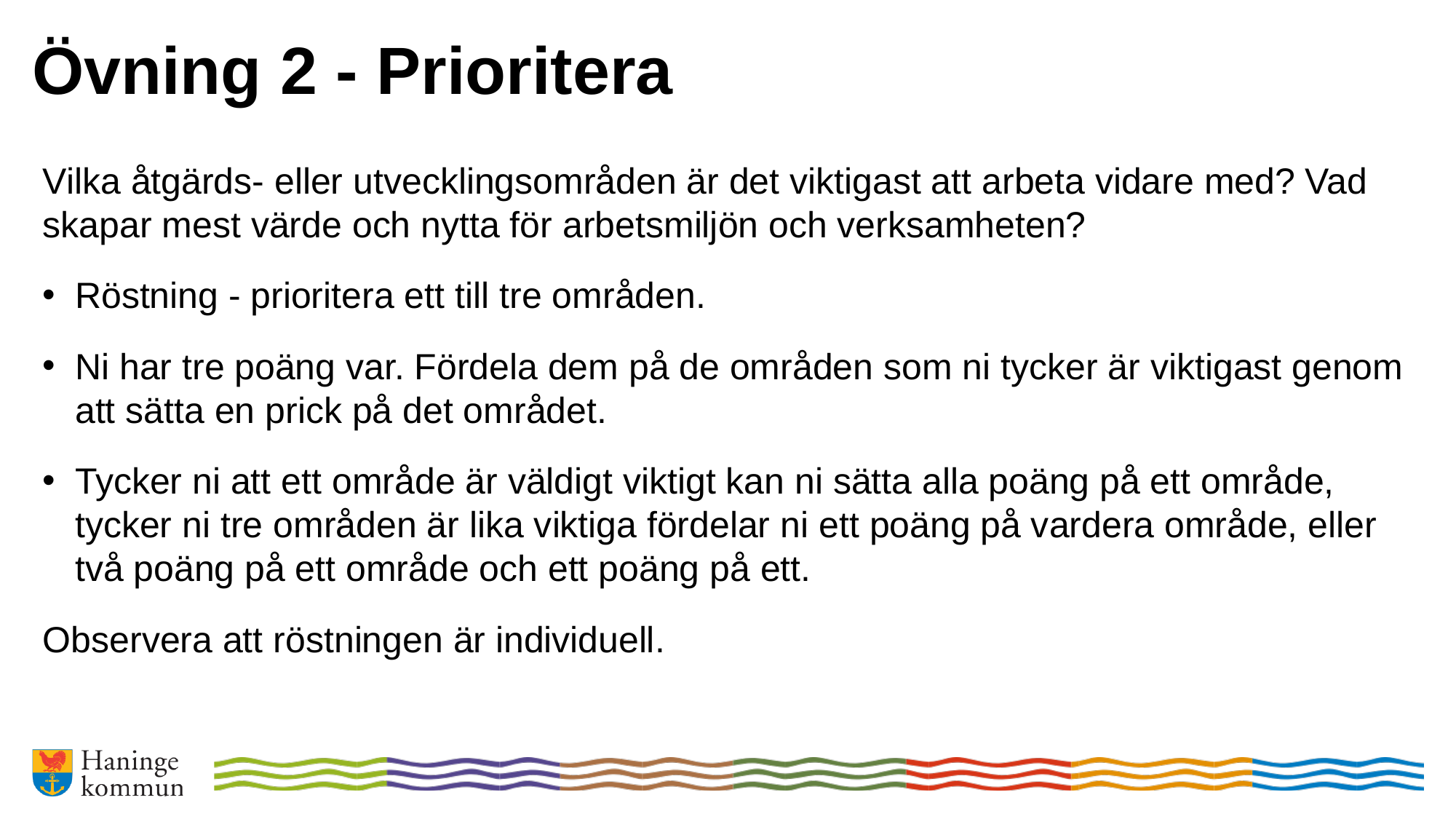

Övning 2 - Prioritera
Vilka åtgärds- eller utvecklingsområden är det viktigast att arbeta vidare med? Vad skapar mest värde och nytta för arbetsmiljön och verksamheten?
Röstning - prioritera ett till tre områden.
Ni har tre poäng var. Fördela dem på de områden som ni tycker är viktigast genom att sätta en prick på det området.
Tycker ni att ett område är väldigt viktigt kan ni sätta alla poäng på ett område, tycker ni tre områden är lika viktiga fördelar ni ett poäng på vardera område, eller två poäng på ett område och ett poäng på ett.
Observera att röstningen är individuell.